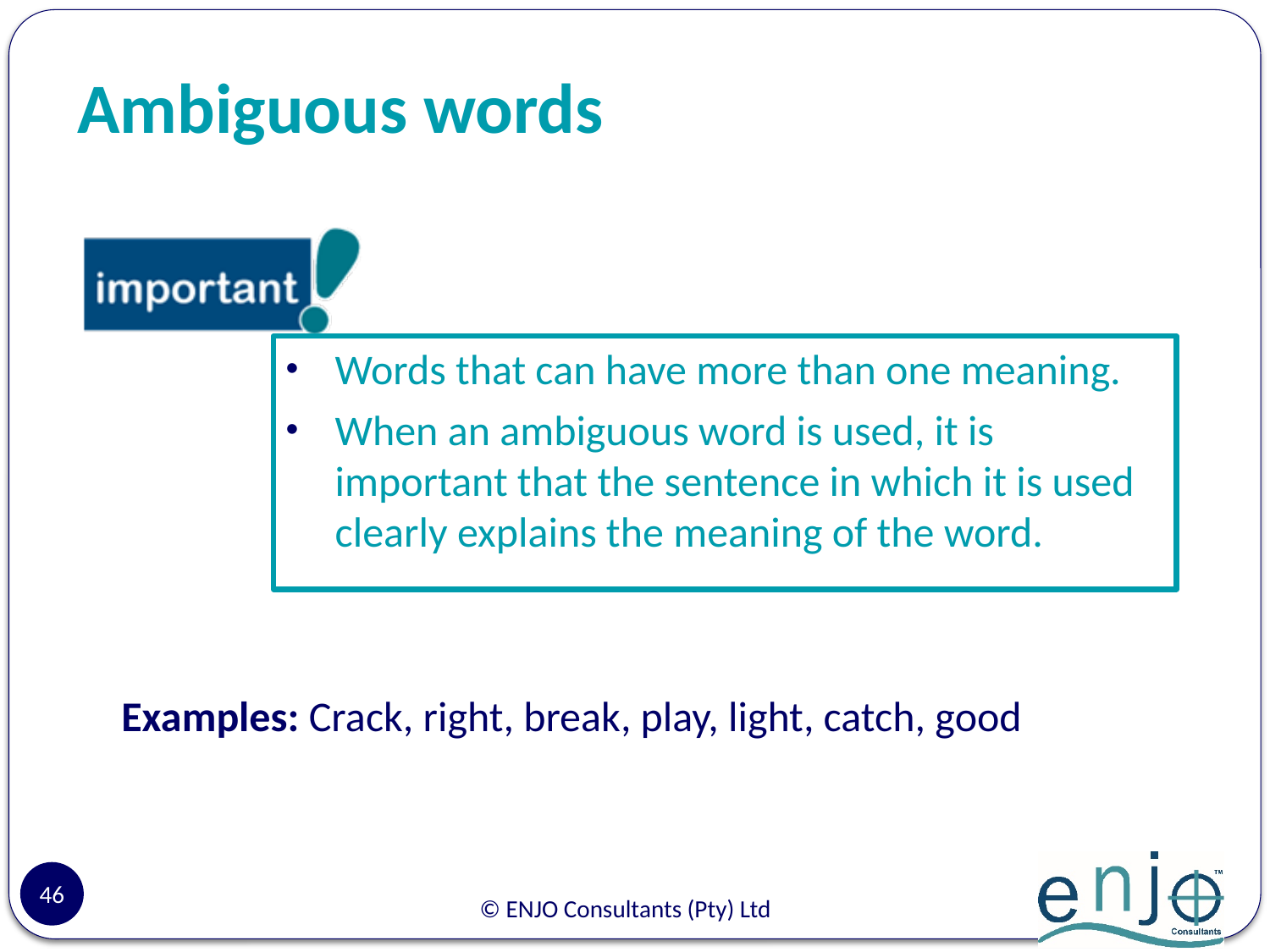

# Ambiguous words
Words that can have more than one meaning.
When an ambiguous word is used, it is important that the sentence in which it is used clearly explains the meaning of the word.
Examples: Crack, right, break, play, light, catch, good
46
© ENJO Consultants (Pty) Ltd